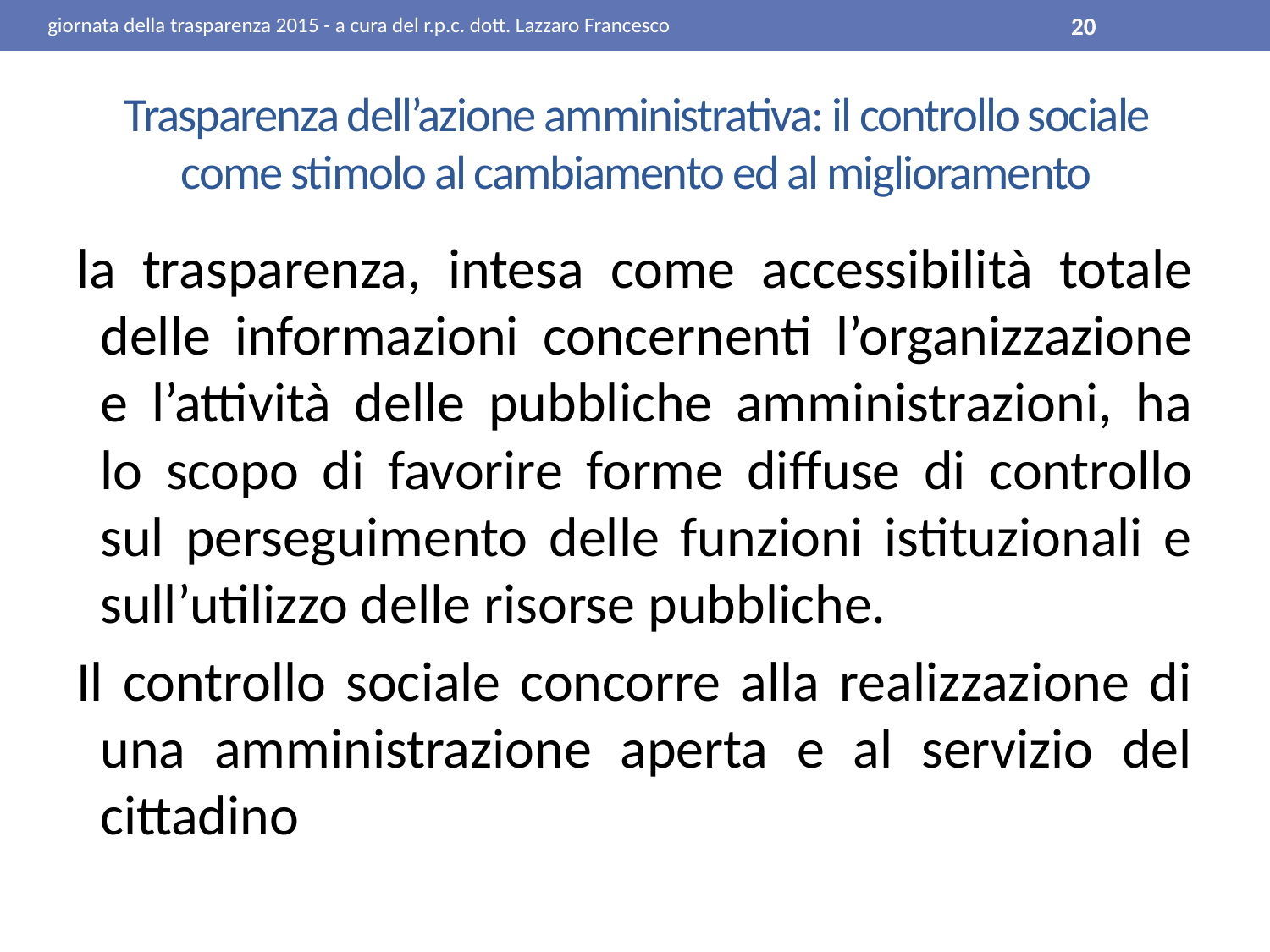

giornata della trasparenza 2015 - a cura del r.p.c. dott. Lazzaro Francesco
20
# Trasparenza dell’azione amministrativa: il controllo sociale come stimolo al cambiamento ed al miglioramento
la trasparenza, intesa come accessibilità totale delle informazioni concernenti l’organizzazione e l’attività delle pubbliche amministrazioni, ha lo scopo di favorire forme diffuse di controllo sul perseguimento delle funzioni istituzionali e sull’utilizzo delle risorse pubbliche.
Il controllo sociale concorre alla realizzazione di una amministrazione aperta e al servizio del cittadino